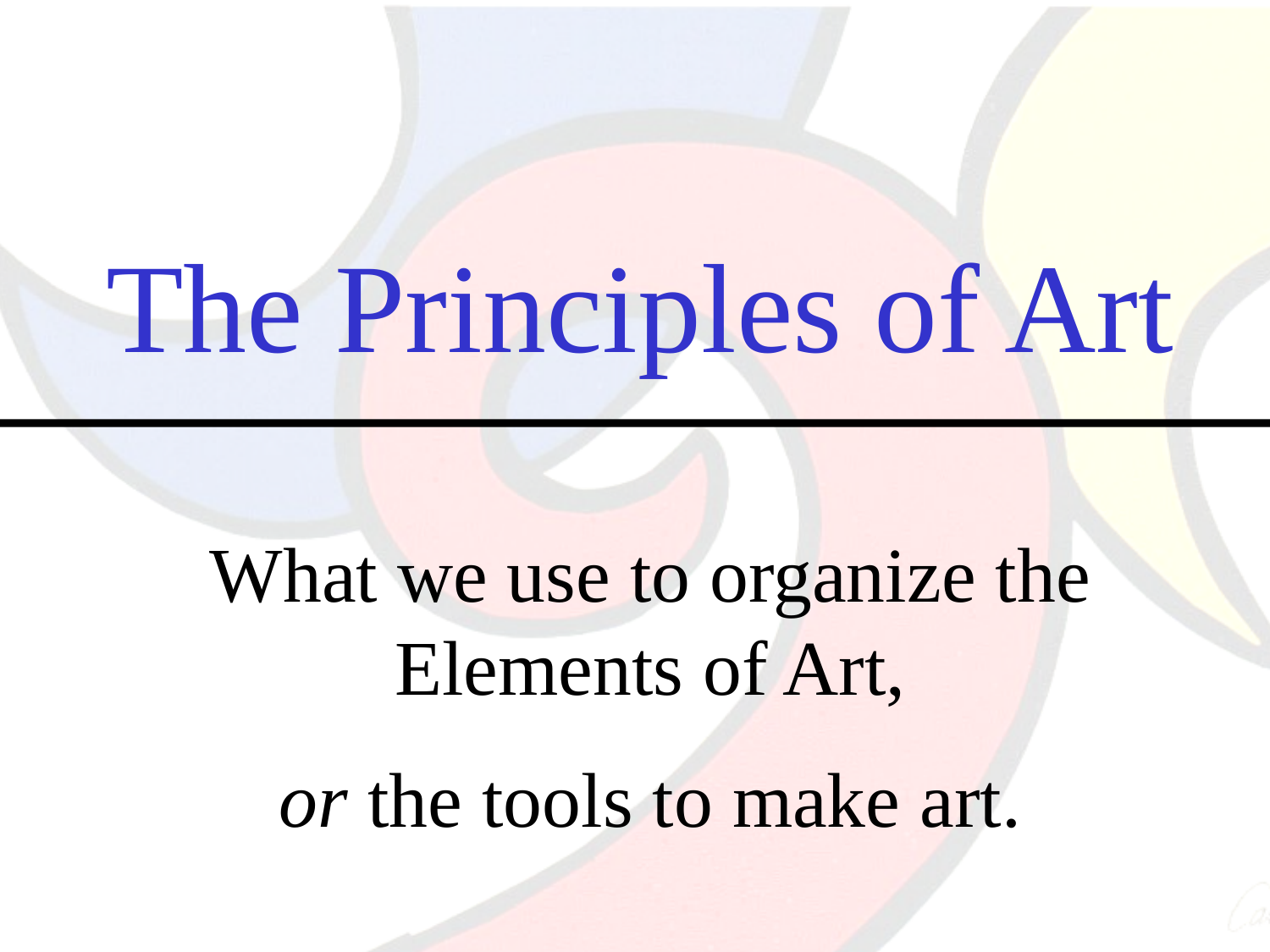

# The Principles of Art

What we use to organize the Elements of Art,
or the tools to make art.